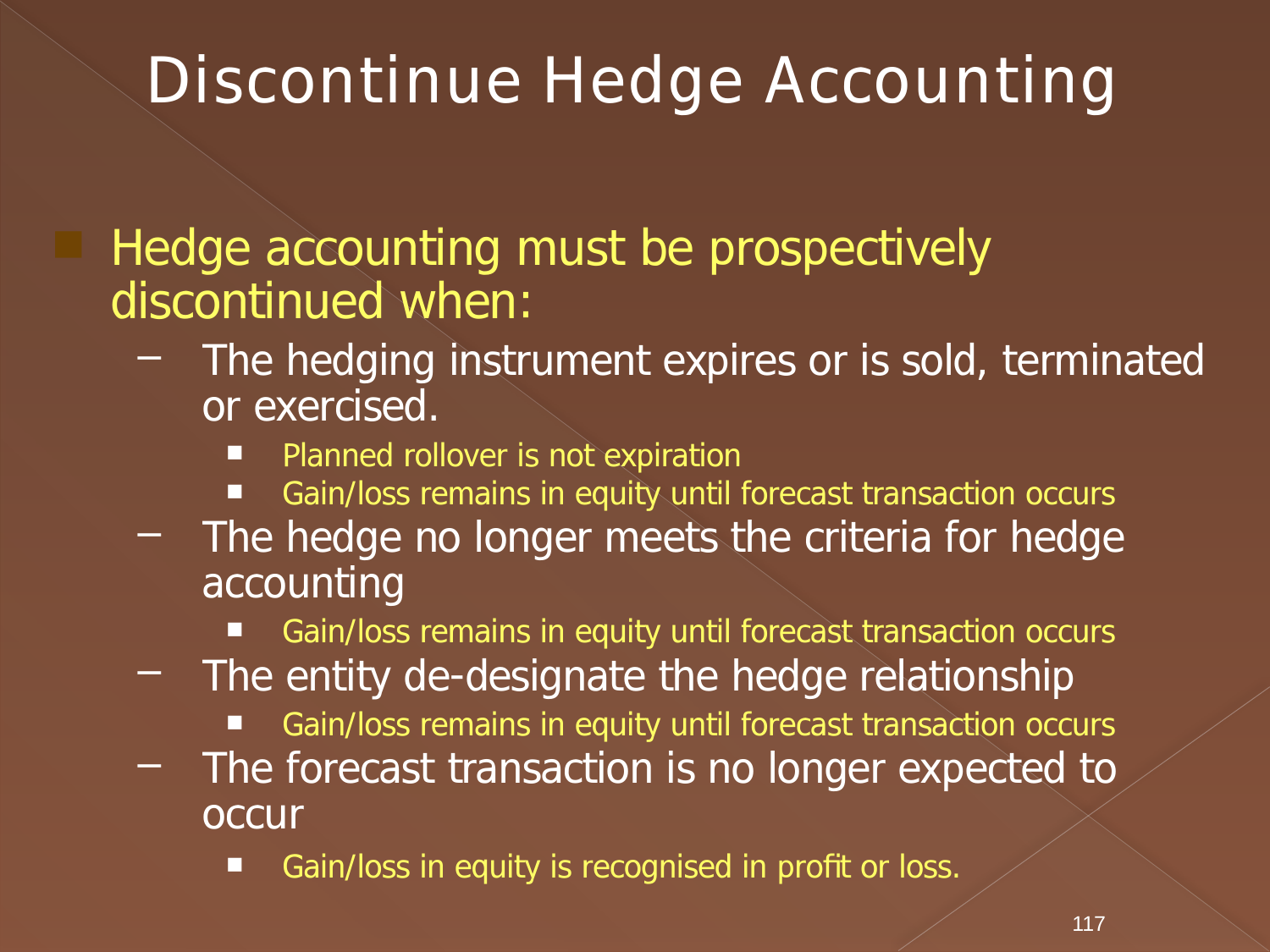

Discontinue Hedge Accounting
Hedge accounting must be prospectively discontinued when:
The hedging instrument expires or is sold, terminated or exercised.
Planned rollover is not expiration
Gain/loss remains in equity until forecast transaction occurs
The hedge no longer meets the criteria for hedge accounting
Gain/loss remains in equity until forecast transaction occurs
The entity de-designate the hedge relationship
Gain/loss remains in equity until forecast transaction occurs
The forecast transaction is no longer expected to occur
Gain/loss in equity is recognised in profit or loss.
117